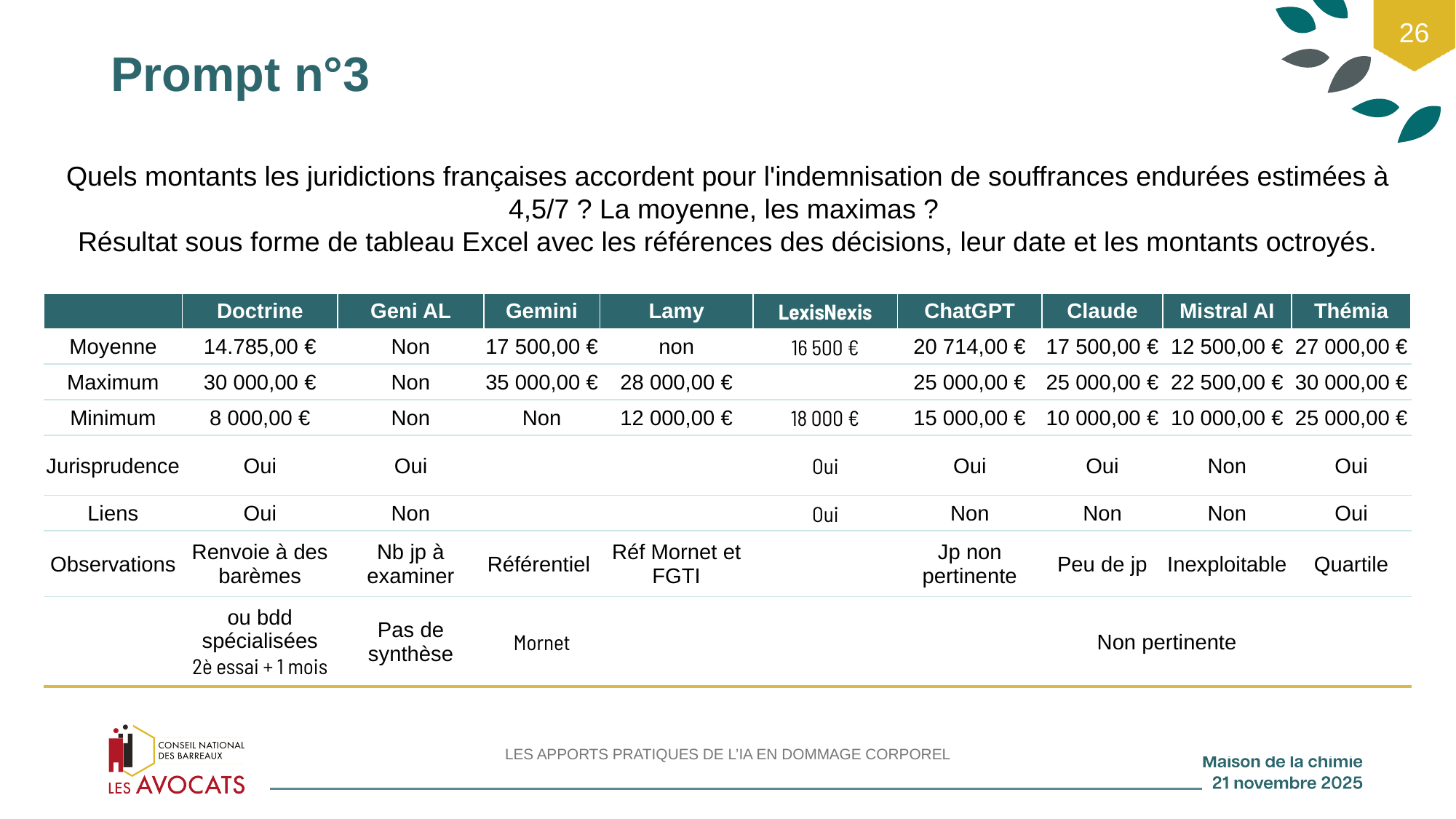

26
# Prompt n°3
Quels montants les juridictions françaises accordent pour l'indemnisation de souffrances endurées estimées à 4,5/7 ? La moyenne, les maximas ?
Résultat sous forme de tableau Excel avec les références des décisions, leur date et les montants octroyés.
|  | Doctrine | Geni AL | Gemini | Lamy | LexisNexis | ChatGPT | Claude | Mistral AI | Thémia |
| --- | --- | --- | --- | --- | --- | --- | --- | --- | --- |
| Moyenne | 14.785,00 € | Non | 17 500,00 € | non | 16 500 € | 20 714,00 € | 17 500,00 € | 12 500,00 € | 27 000,00 € |
| Maximum | 30 000,00 € | Non | 35 000,00 € | 28 000,00 € |  | 25 000,00 € | 25 000,00 € | 22 500,00 € | 30 000,00 € |
| Minimum | 8 000,00 € | Non | Non | 12 000,00 € | 18 000 € | 15 000,00 € | 10 000,00 € | 10 000,00 € | 25 000,00 € |
| Jurisprudence | Oui | Oui |  |  | Oui | Oui | Oui | Non | Oui |
| Liens | Oui | Non |  |  | Oui | Non | Non | Non | Oui |
| Observations | Renvoie à des barèmes | Nb jp à examiner | Référentiel | Réf Mornet et FGTI |  | Jp non pertinente | Peu de jp | Inexploitable | Quartile |
|  | ou bdd spécialisées 2è essai + 1 mois | Pas de synthèse | Mornet |  |  |  | Non pertinente |  |  |
LES APPORTS PRATIQUES DE L’IA EN DOMMAGE CORPOREL